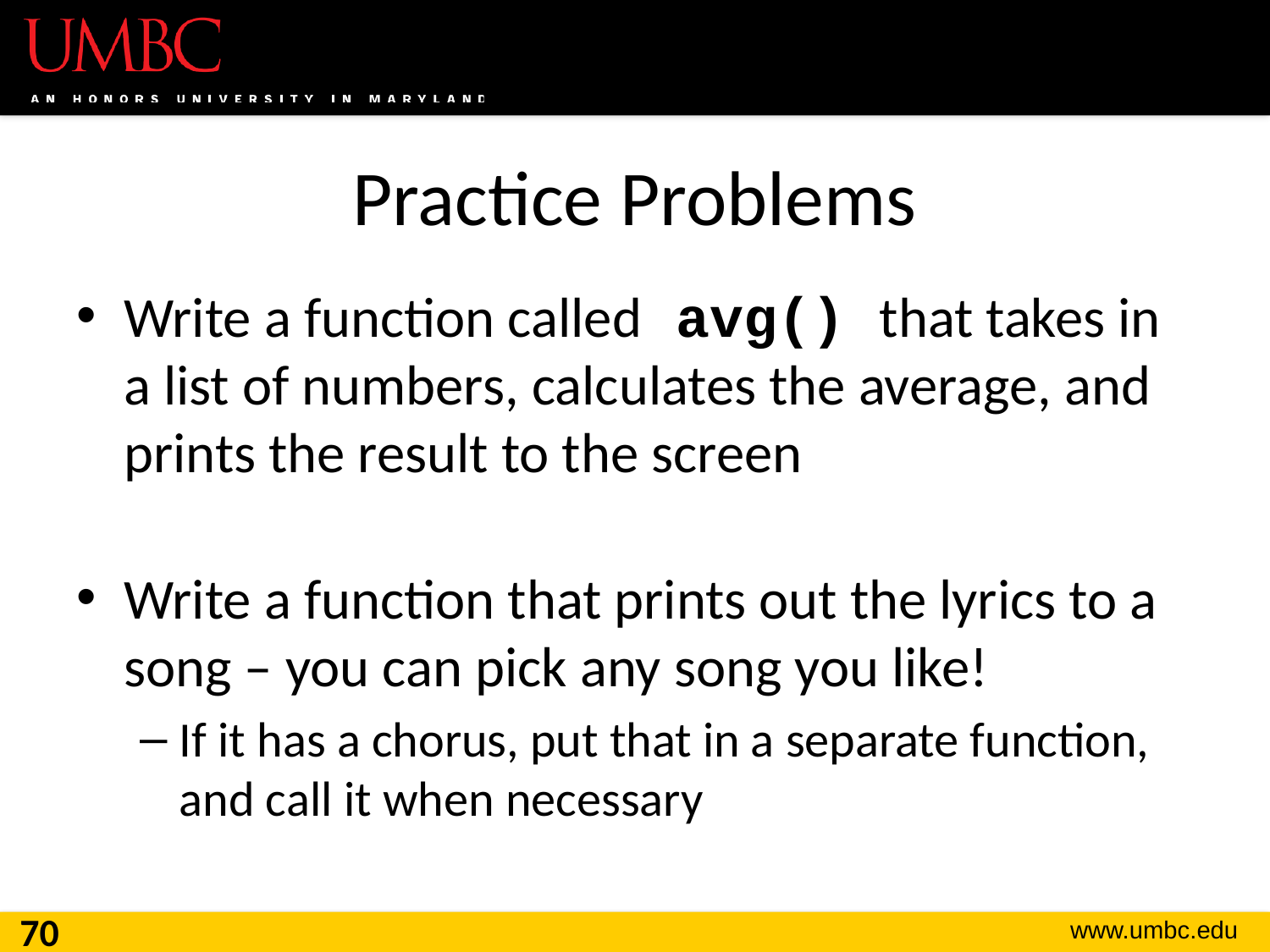

# Practice Problems
Write a function called avg() that takes in a list of numbers, calculates the average, and prints the result to the screen

Write a function that prints out the lyrics to a song – you can pick any song you like!
If it has a chorus, put that in a separate function, and call it when necessary
70